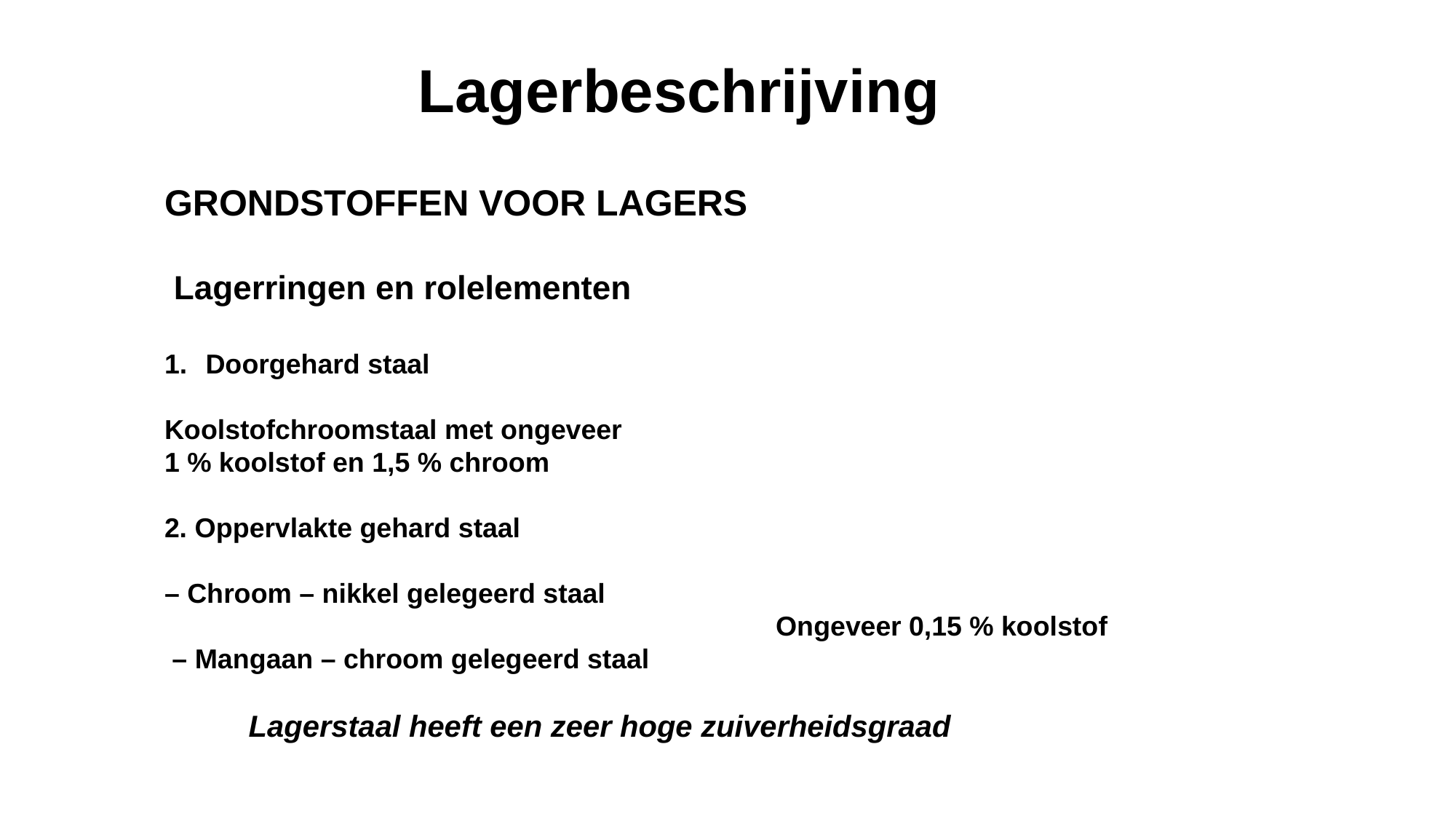

Lagerbeschrijving

GRONDSTOFFEN VOOR LAGERS

 Lagerringen en rolelementen

Doorgehard staal

Koolstofchroomstaal met ongeveer
1 % koolstof en 1,5 % chroom

2. Oppervlakte gehard staal

– Chroom – nikkel gelegeerd staal
                                                                                Ongeveer 0,15 % koolstof
 – Mangaan – chroom gelegeerd staal

           Lagerstaal heeft een zeer hoge zuiverheidsgraad